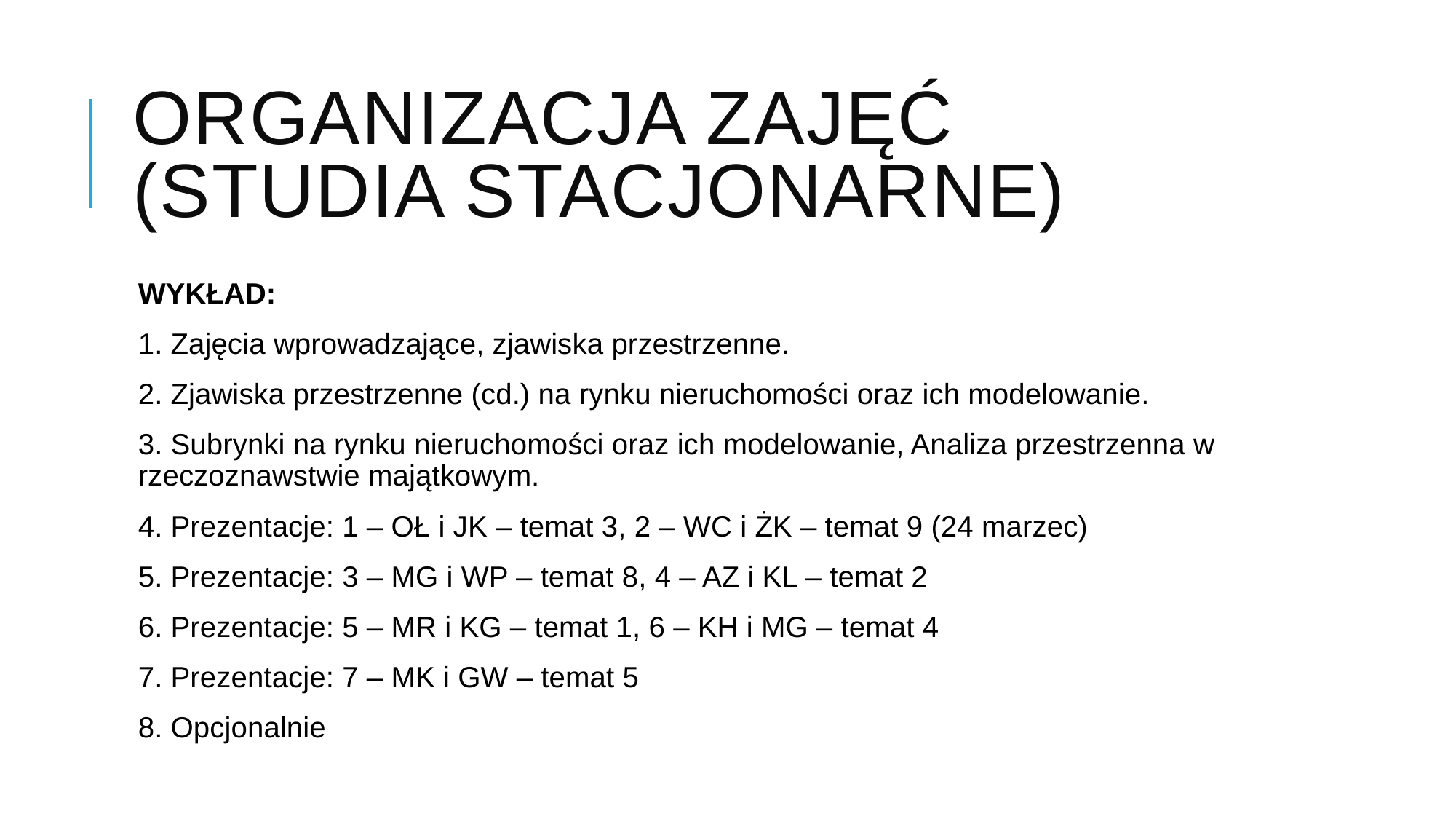

# Organizacja zajęć (STUDIA STACJONARNE)
WYKŁAD:
1. Zajęcia wprowadzające, zjawiska przestrzenne.
2. Zjawiska przestrzenne (cd.) na rynku nieruchomości oraz ich modelowanie.
3. Subrynki na rynku nieruchomości oraz ich modelowanie, Analiza przestrzenna w rzeczoznawstwie majątkowym.
4. Prezentacje: 1 – OŁ i JK – temat 3, 2 – WC i ŻK – temat 9 (24 marzec)
5. Prezentacje: 3 – MG i WP – temat 8, 4 – AZ i KL – temat 2
6. Prezentacje: 5 – MR i KG – temat 1, 6 – KH i MG – temat 4
7. Prezentacje: 7 – MK i GW – temat 5
8. Opcjonalnie